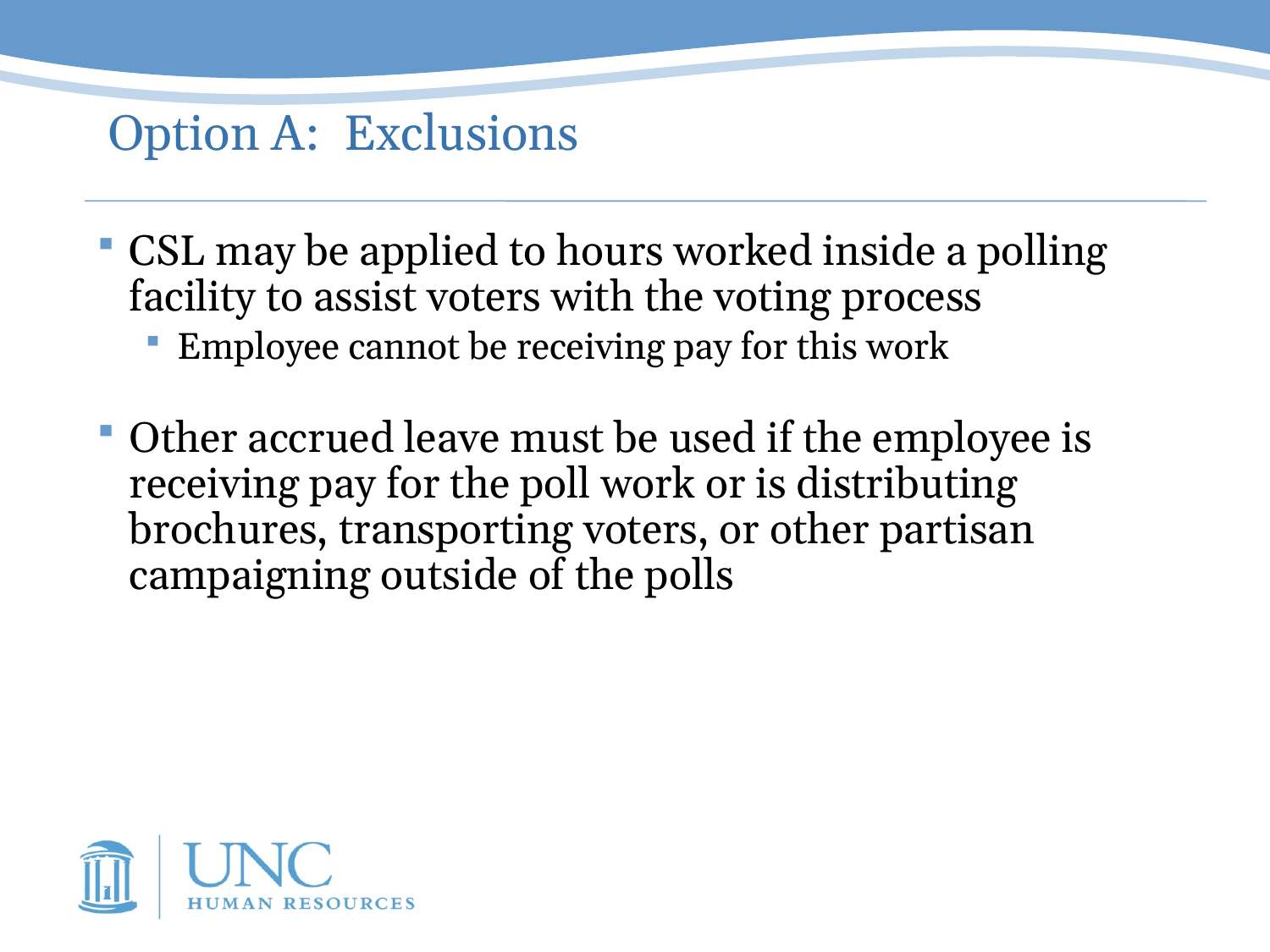

# Option A:  Exclusions
CSL may be applied to hours worked inside a polling facility to assist voters with the voting process
Employee cannot be receiving pay for this work
Other accrued leave must be used if the employee is receiving pay for the poll work or is distributing brochures, transporting voters, or other partisan campaigning outside of the polls